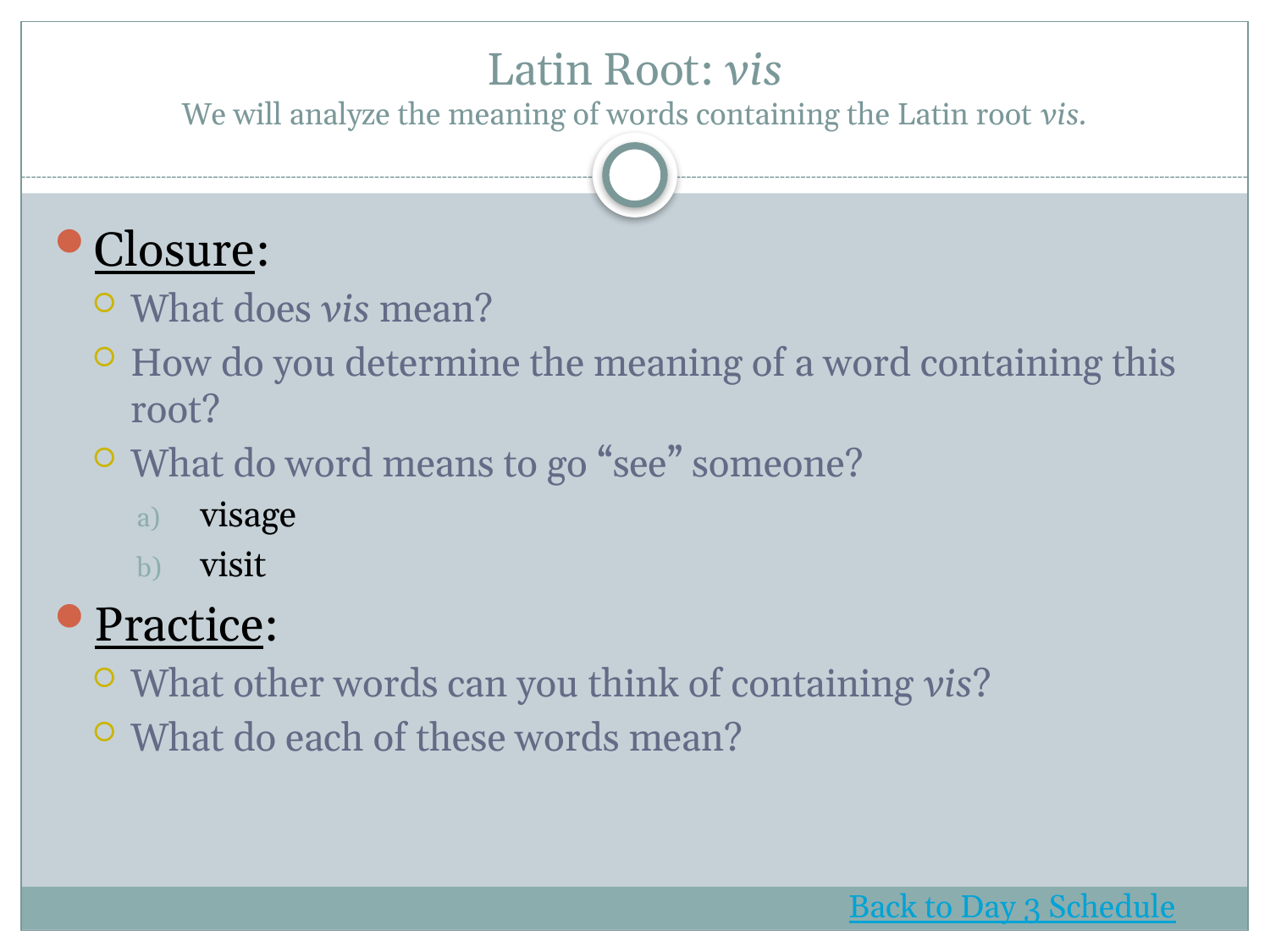

# Latin Root: vis We will analyze the meaning of words containing the Latin root vis.
Closure:
What does vis mean?
How do you determine the meaning of a word containing this root?
What do word means to go “see” someone?
visage
visit
Practice:
What other words can you think of containing vis?
What do each of these words mean?
Back to Day 3 Schedule